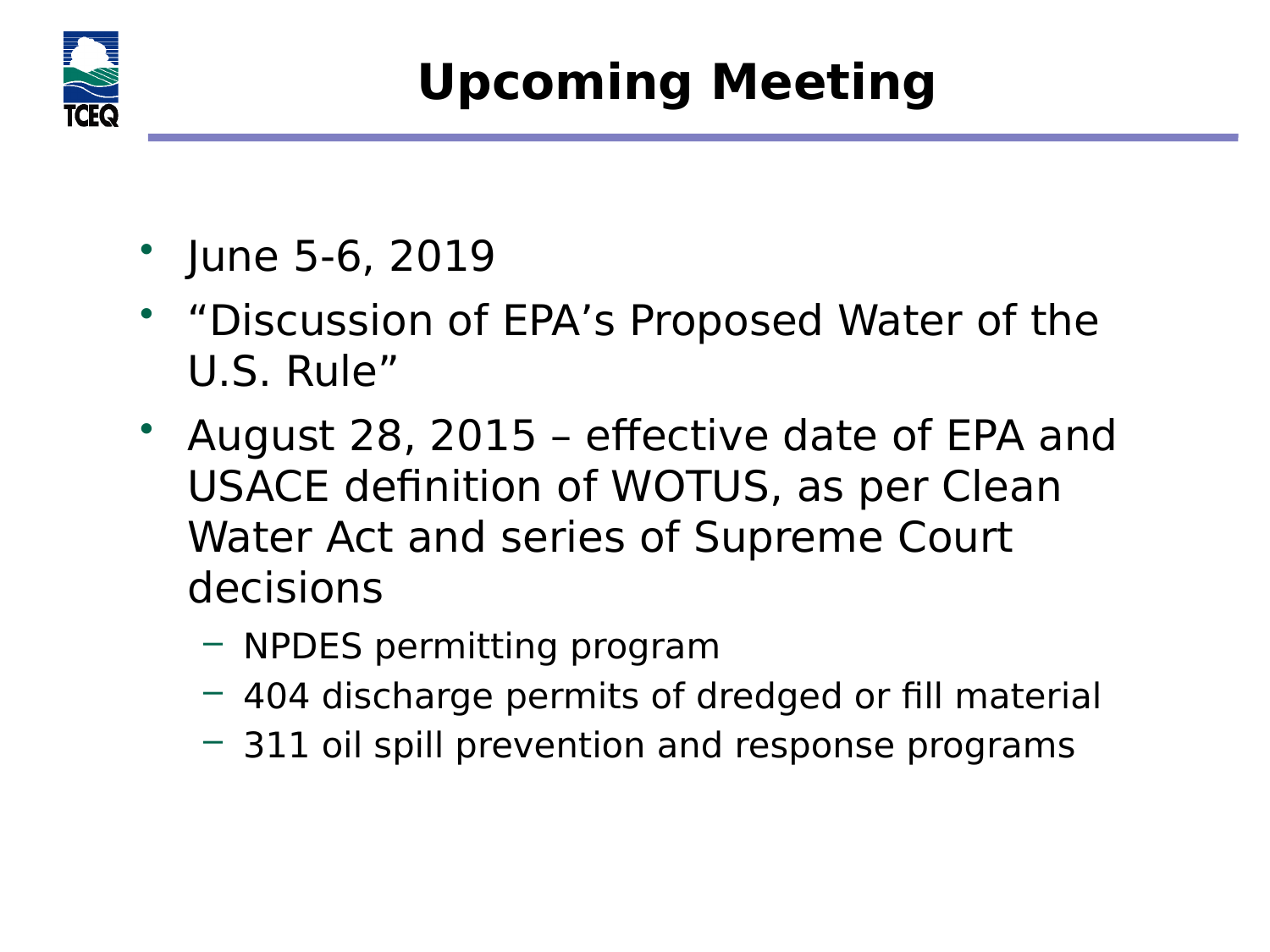

# Upcoming Meeting
June 5-6, 2019
“Discussion of EPA’s Proposed Water of the U.S. Rule”
August 28, 2015 – effective date of EPA and USACE definition of WOTUS, as per Clean Water Act and series of Supreme Court decisions
NPDES permitting program
404 discharge permits of dredged or fill material
311 oil spill prevention and response programs